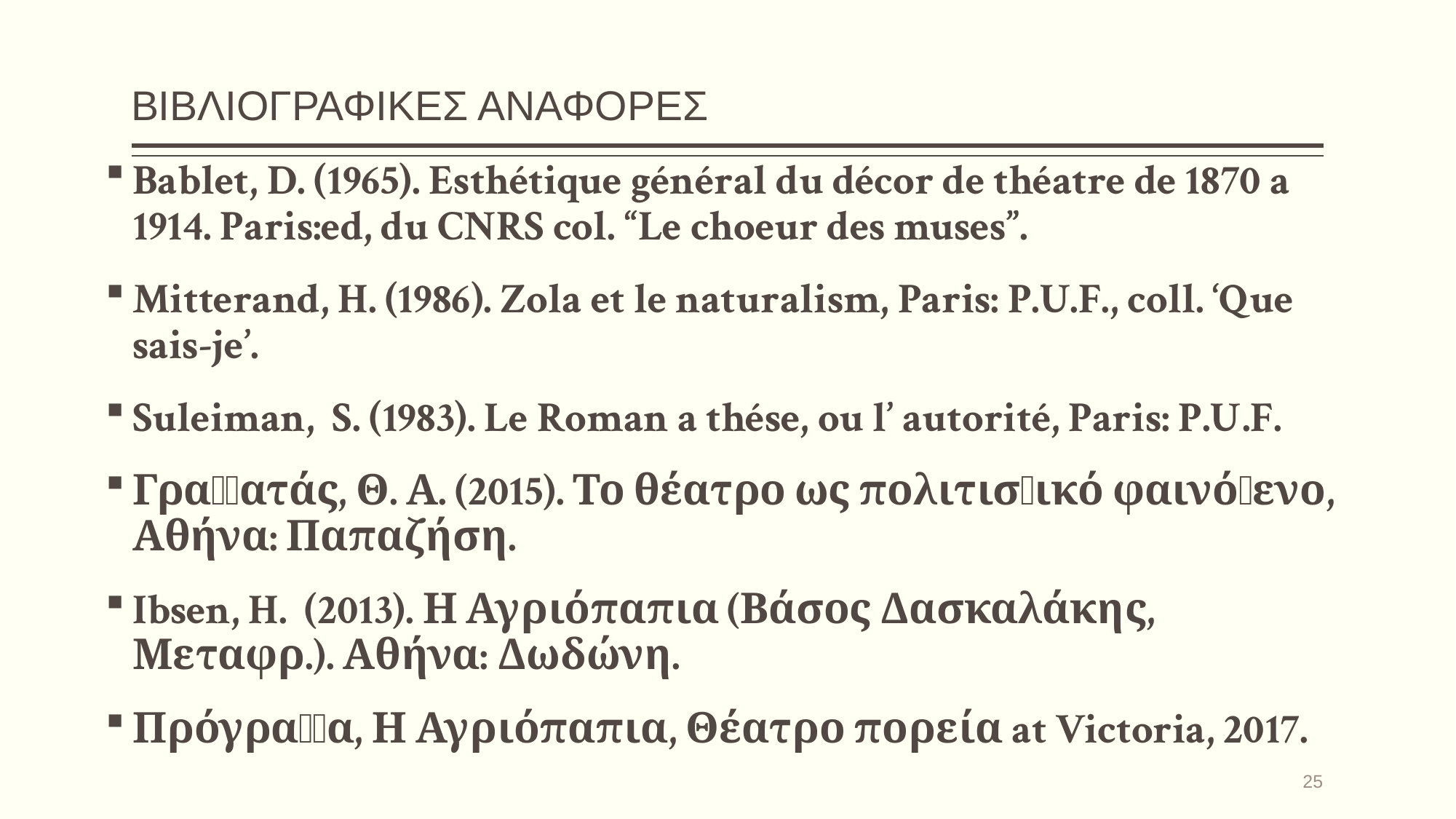

# ΒΙΒΛΙΟΓΡΑΦΙΚΕΣ ΑΝΑΦΟΡΕΣ
Bablet, D. (1965). Esthétique général du décor de théatre de 1870 a 1914. Paris:ed, du CNRS col. “Le choeur des muses”.
Mitterand, H. (1986). Zola et le naturalism, Paris: P.U.F., coll. ‘Que sais-je’.
Suleiman,  S. (1983). Le Roman a thése, ou l’ autorité, Paris: P.U.F.
Γραμματάς, Θ. Α. (2015). Το θέατρο ως πολιτισμικό φαινόμενο, Αθήνα: Παπαζήση.
Ibsen, H.  (2013). Η Αγριόπαπια (Βάσος Δασκαλάκης, Μεταφρ.). Αθήνα: Δωδώνη.
Πρόγραμμα, Η Αγριόπαπια, Θέατρο πορεία at Victoria, 2017.

25